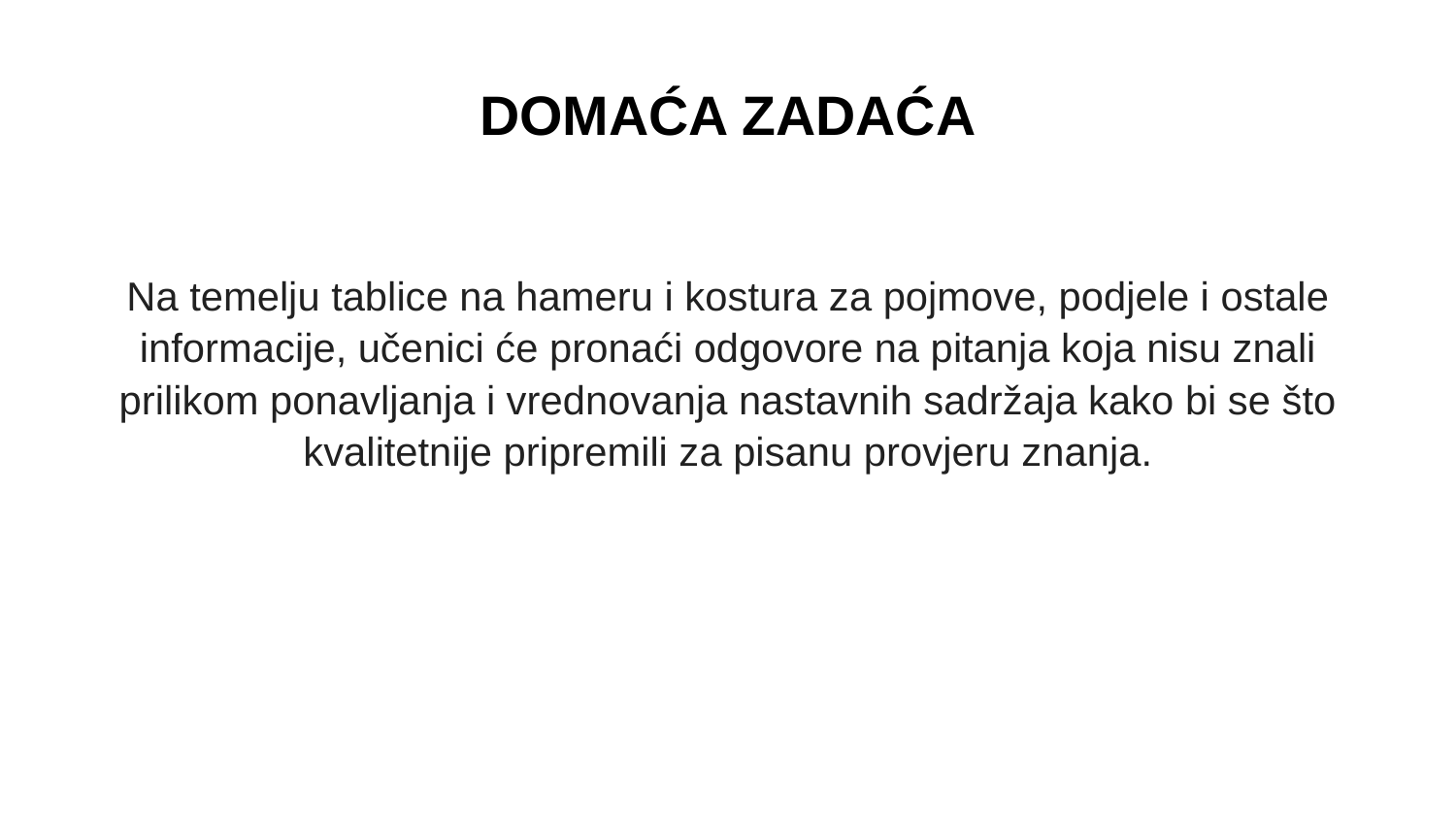

# DOMAĆA ZADAĆA

Na temelju tablice na hameru i kostura za pojmove, podjele i ostale informacije, učenici će pronaći odgovore na pitanja koja nisu znali prilikom ponavljanja i vrednovanja nastavnih sadržaja kako bi se što kvalitetnije pripremili za pisanu provjeru znanja.